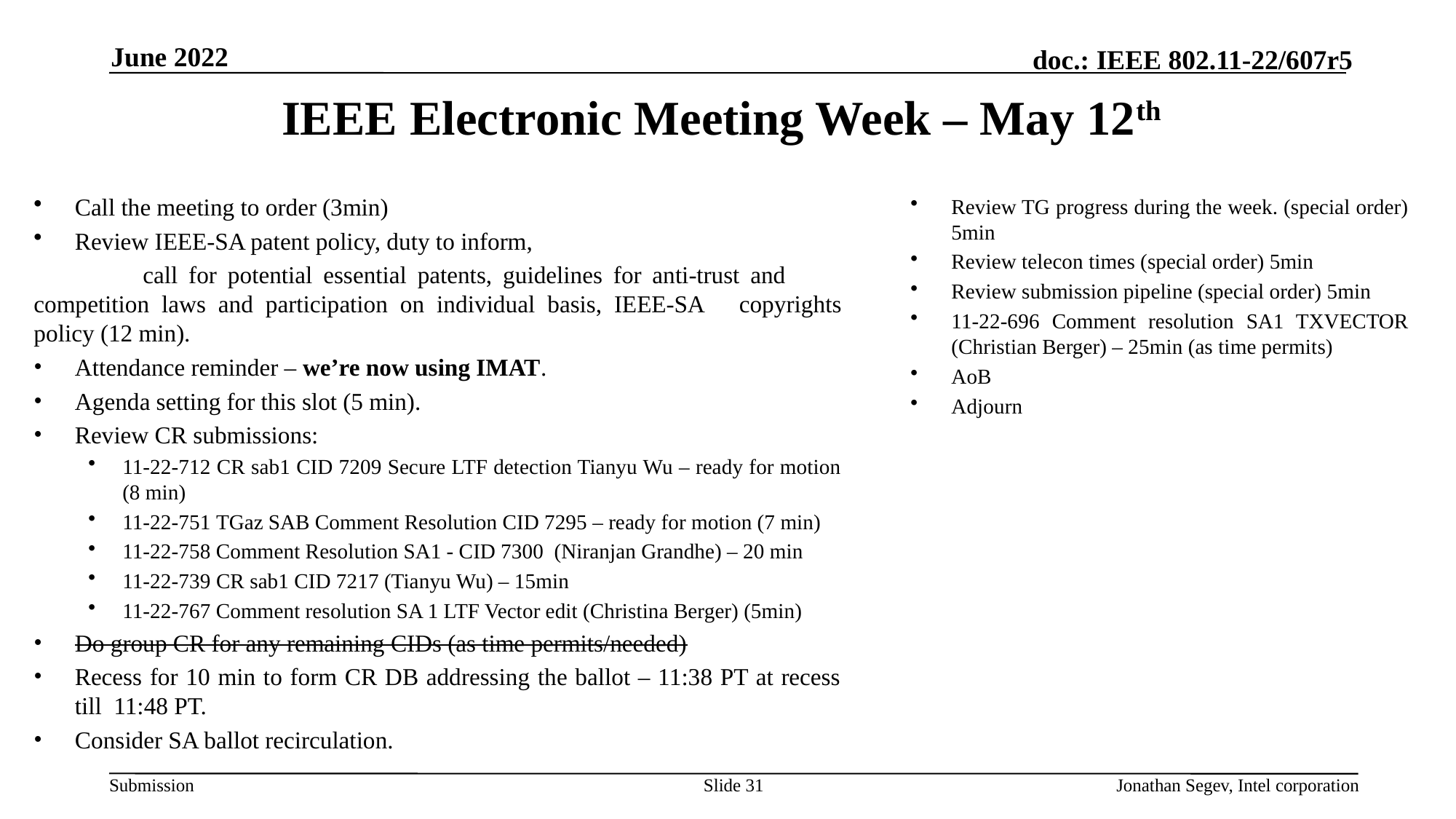

June 2022
# IEEE Electronic Meeting Week – May 12th
Call the meeting to order (3min)
Review IEEE-SA patent policy, duty to inform,
	call for potential essential patents, guidelines for anti-trust and 	competition laws and participation on individual basis, IEEE-SA 	copyrights policy (12 min).
Attendance reminder – we’re now using IMAT.
Agenda setting for this slot (5 min).
Review CR submissions:
11-22-712 CR sab1 CID 7209 Secure LTF detection Tianyu Wu – ready for motion (8 min)
11-22-751 TGaz SAB Comment Resolution CID 7295 – ready for motion (7 min)
11-22-758 Comment Resolution SA1 - CID 7300  (Niranjan Grandhe) – 20 min
11-22-739 CR sab1 CID 7217 (Tianyu Wu) – 15min
11-22-767 Comment resolution SA 1 LTF Vector edit (Christina Berger) (5min)
Do group CR for any remaining CIDs (as time permits/needed)
Recess for 10 min to form CR DB addressing the ballot – 11:38 PT at recess till  11:48 PT.
Consider SA ballot recirculation.
Review TG progress during the week. (special order) 5min
Review telecon times (special order) 5min
Review submission pipeline (special order) 5min
11-22-696 Comment resolution SA1 TXVECTOR (Christian Berger) – 25min (as time permits)
AoB
Adjourn
Slide 31
Jonathan Segev, Intel corporation